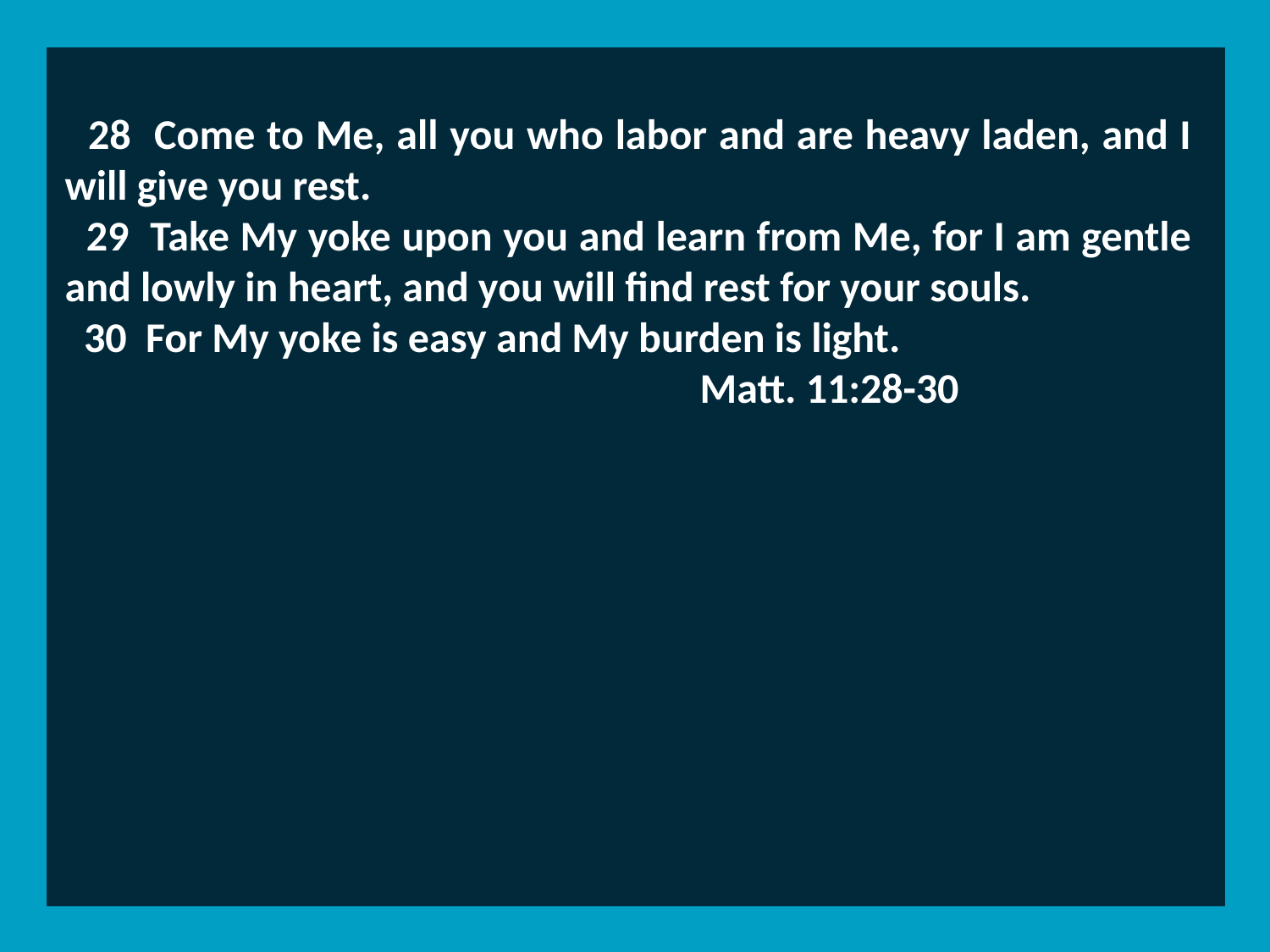

28  Come to Me, all you who labor and are heavy laden, and I will give you rest.
  29  Take My yoke upon you and learn from Me, for I am gentle and lowly in heart, and you will find rest for your souls.
  30  For My yoke is easy and My burden is light.
					Matt. 11:28-30